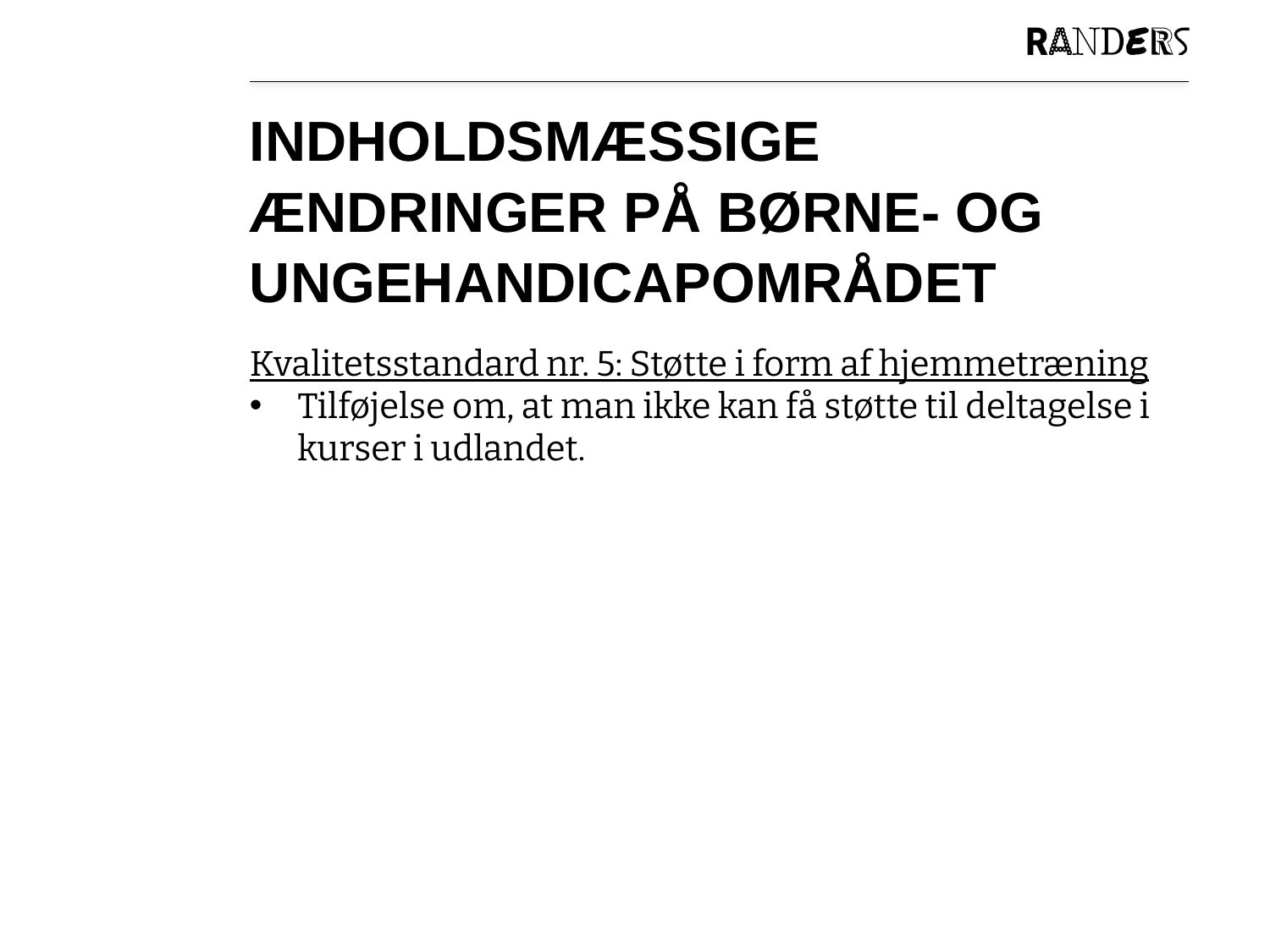

# Indholdsmæssige ændringer på børne- og ungehandicapområdet
Kvalitetsstandard nr. 5: Støtte i form af hjemmetræning
Tilføjelse om, at man ikke kan få støtte til deltagelse i kurser i udlandet.